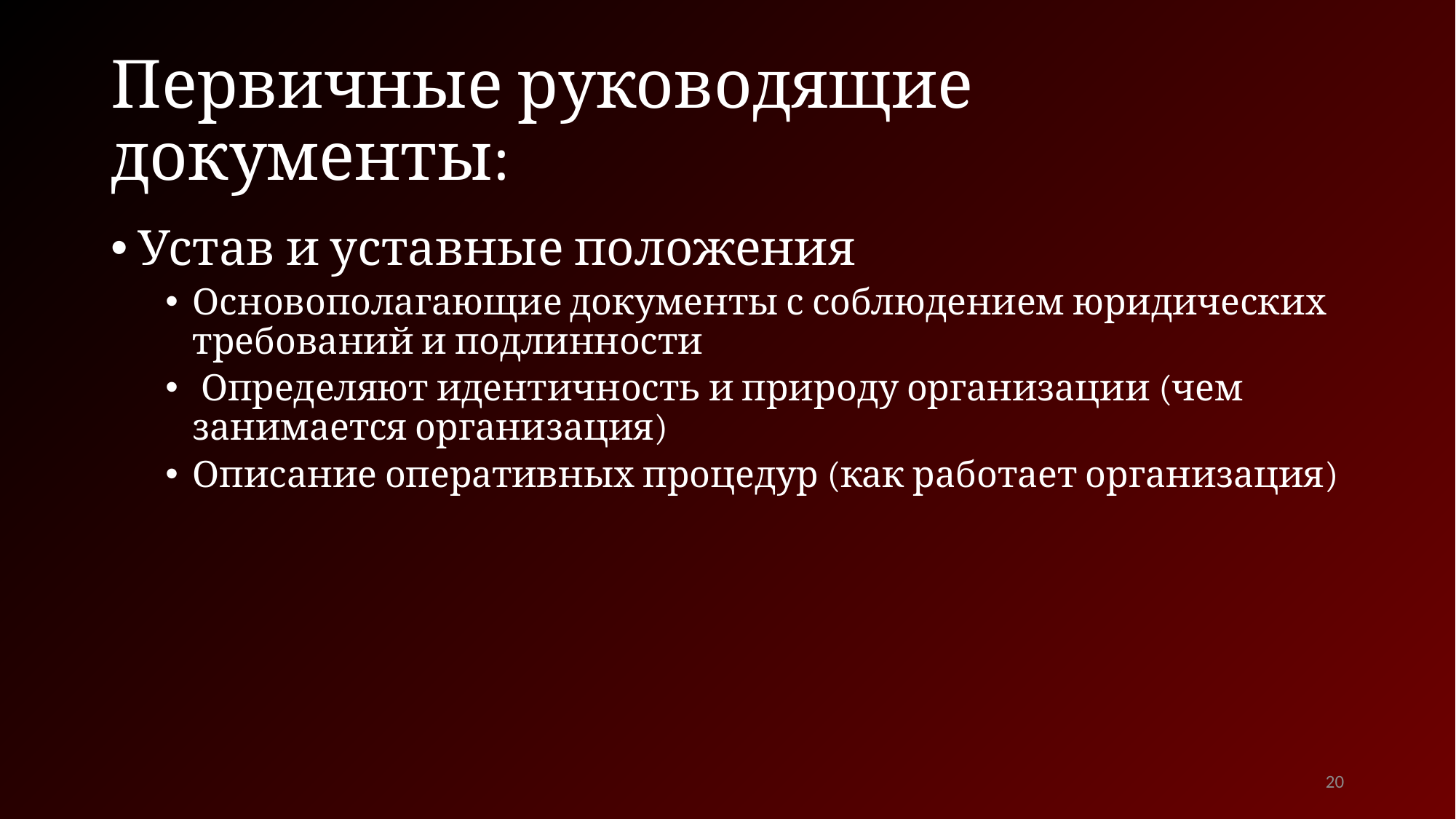

# Первичные руководящие документы:
Устав и уставные положения
Основополагающие документы с соблюдением юридических требований и подлинности
 Определяют идентичность и природу организации (чем занимается организация)
Описание оперативных процедур (как работает организация)
20